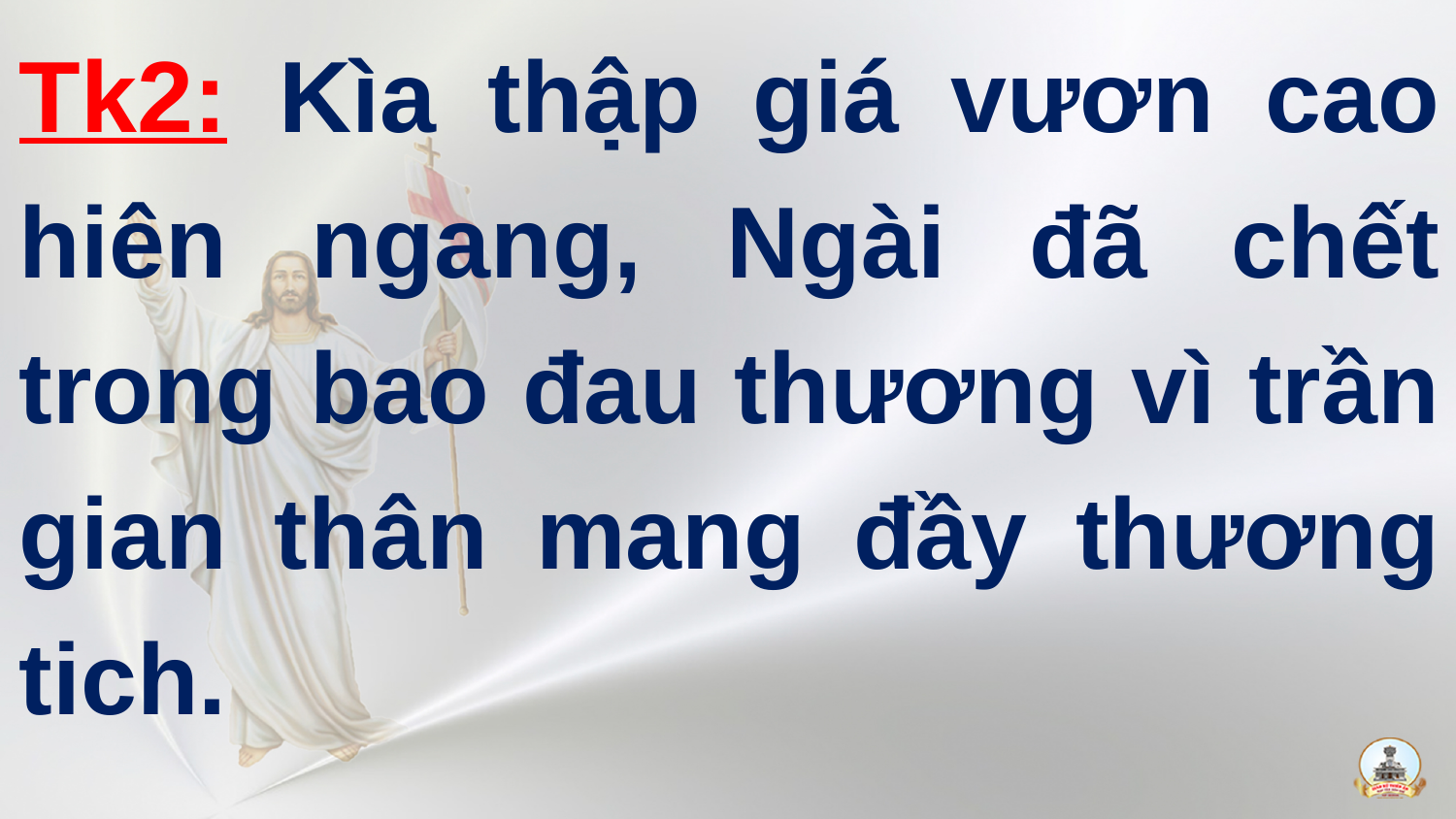

Tk2: Kìa thập giá vươn cao hiên ngang, Ngài đã chết trong bao đau thương vì trần gian thân mang đầy thương tich.